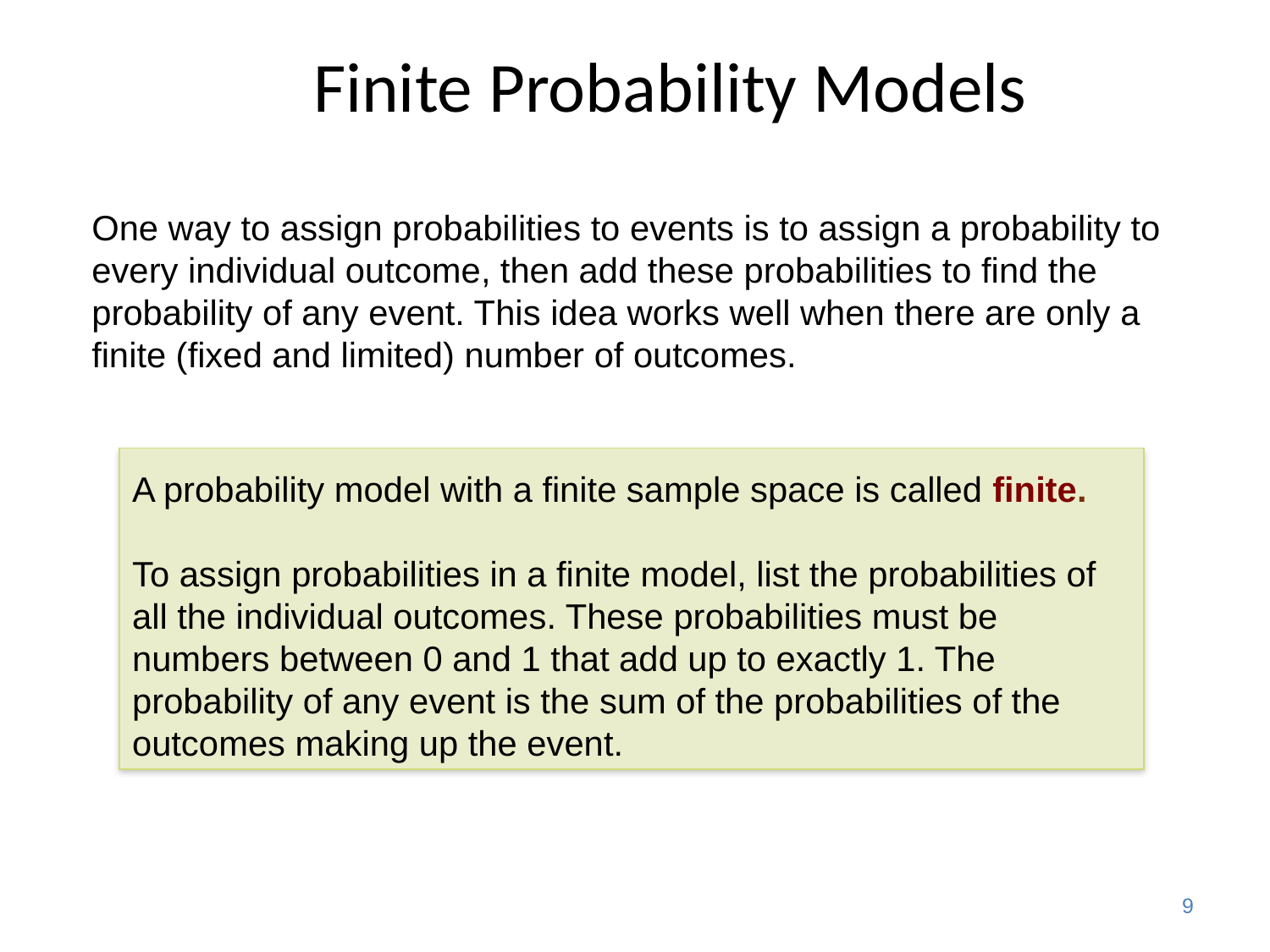

Finite Probability Models
One way to assign probabilities to events is to assign a probability to every individual outcome, then add these probabilities to find the probability of any event. This idea works well when there are only a finite (fixed and limited) number of outcomes.

A probability model with a finite sample space is called finite.

To assign probabilities in a finite model, list the probabilities of all the individual outcomes. These probabilities must be numbers between 0 and 1 that add up to exactly 1. The probability of any event is the sum of the probabilities of the outcomes making up the event.
9